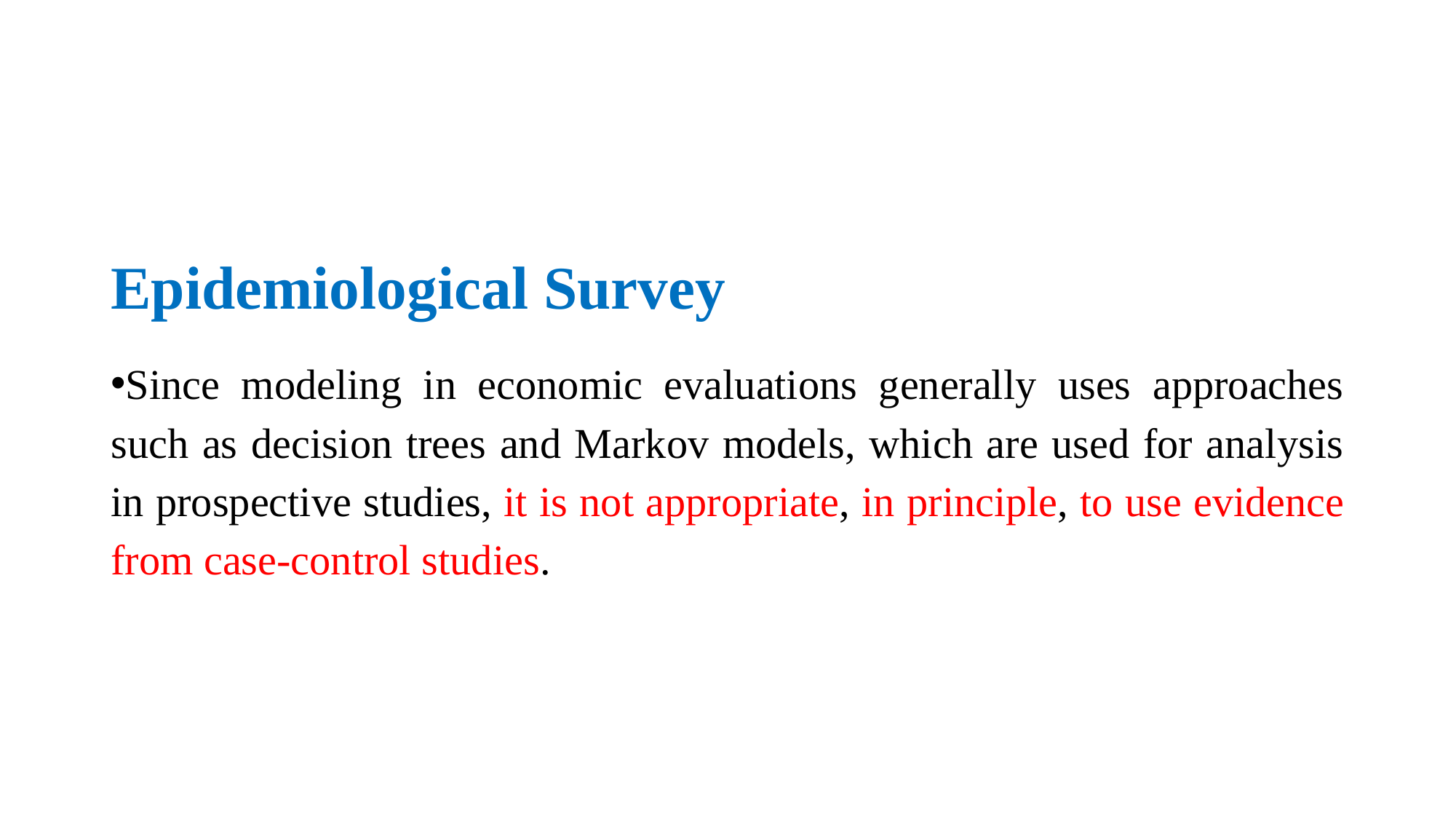

# Epidemiological Survey
Since modeling in economic evaluations generally uses approaches such as decision trees and Markov models, which are used for analysis in prospective studies, it is not appropriate, in principle, to use evidence from case-control studies.